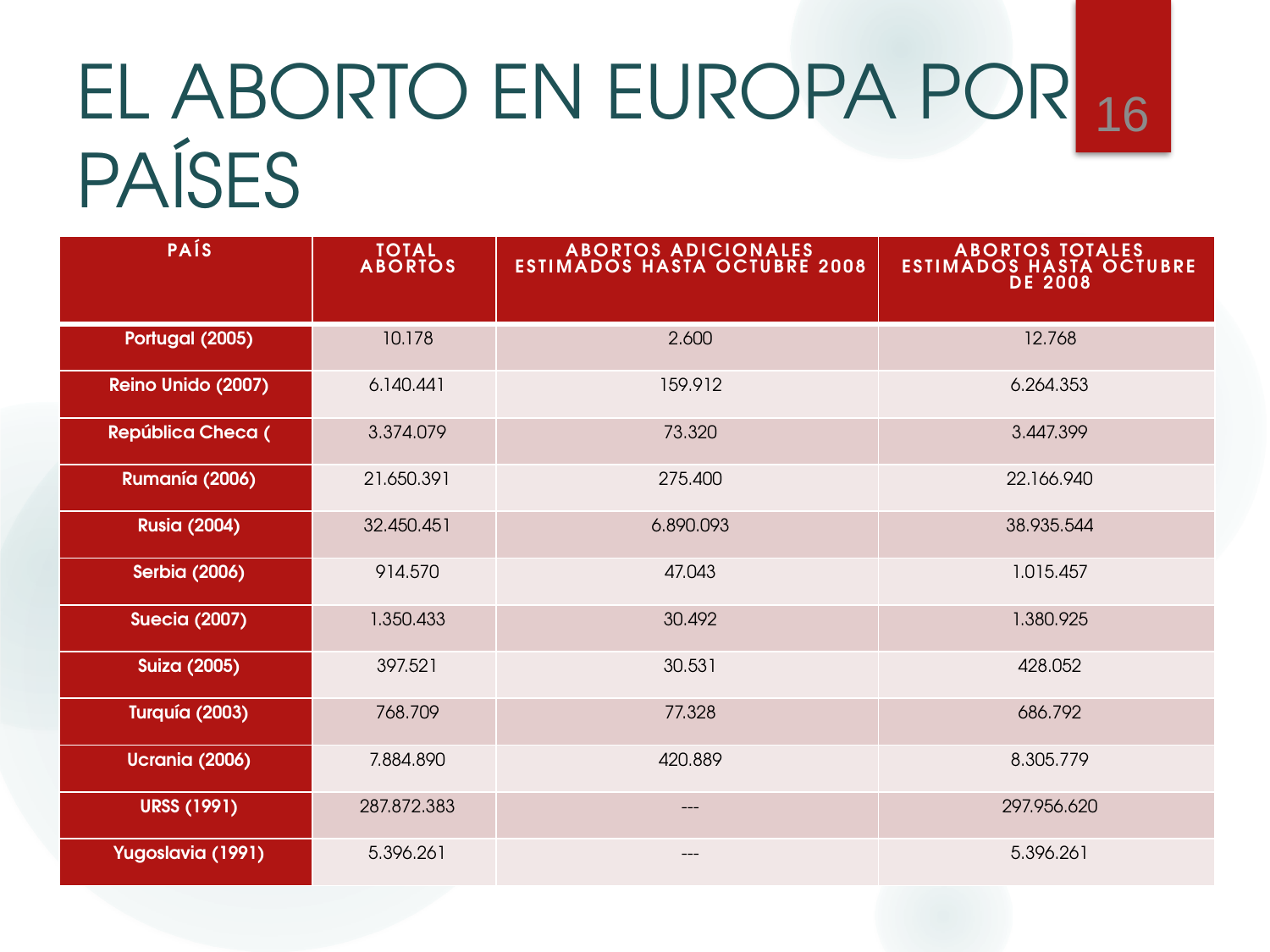

# EL ABORTO EN EUROPA POR PAÍSES
16
| País | Total abortos | Abortos adicionales estimados hasta octubre 2008 | Abortos totales estimados hasta octubre de 2008 |
| --- | --- | --- | --- |
| Portugal (2005) | 10.178 | 2.600 | 12.768 |
| Reino Unido (2007) | 6.140.441 | 159.912 | 6.264.353 |
| República Checa ( | 3.374.079 | 73.320 | 3.447.399 |
| Rumanía (2006) | 21.650.391 | 275.400 | 22.166.940 |
| Rusia (2004) | 32.450.451 | 6.890.093 | 38.935.544 |
| Serbia (2006) | 914.570 | 47.043 | 1.015.457 |
| Suecia (2007) | 1.350.433 | 30.492 | 1.380.925 |
| Suiza (2005) | 397.521 | 30.531 | 428.052 |
| Turquía (2003) | 768.709 | 77.328 | 686.792 |
| Ucrania (2006) | 7.884.890 | 420.889 | 8.305.779 |
| URSS (1991) | 287.872.383 | --- | 297.956.620 |
| Yugoslavia (1991) | 5.396.261 | --- | 5.396.261 |